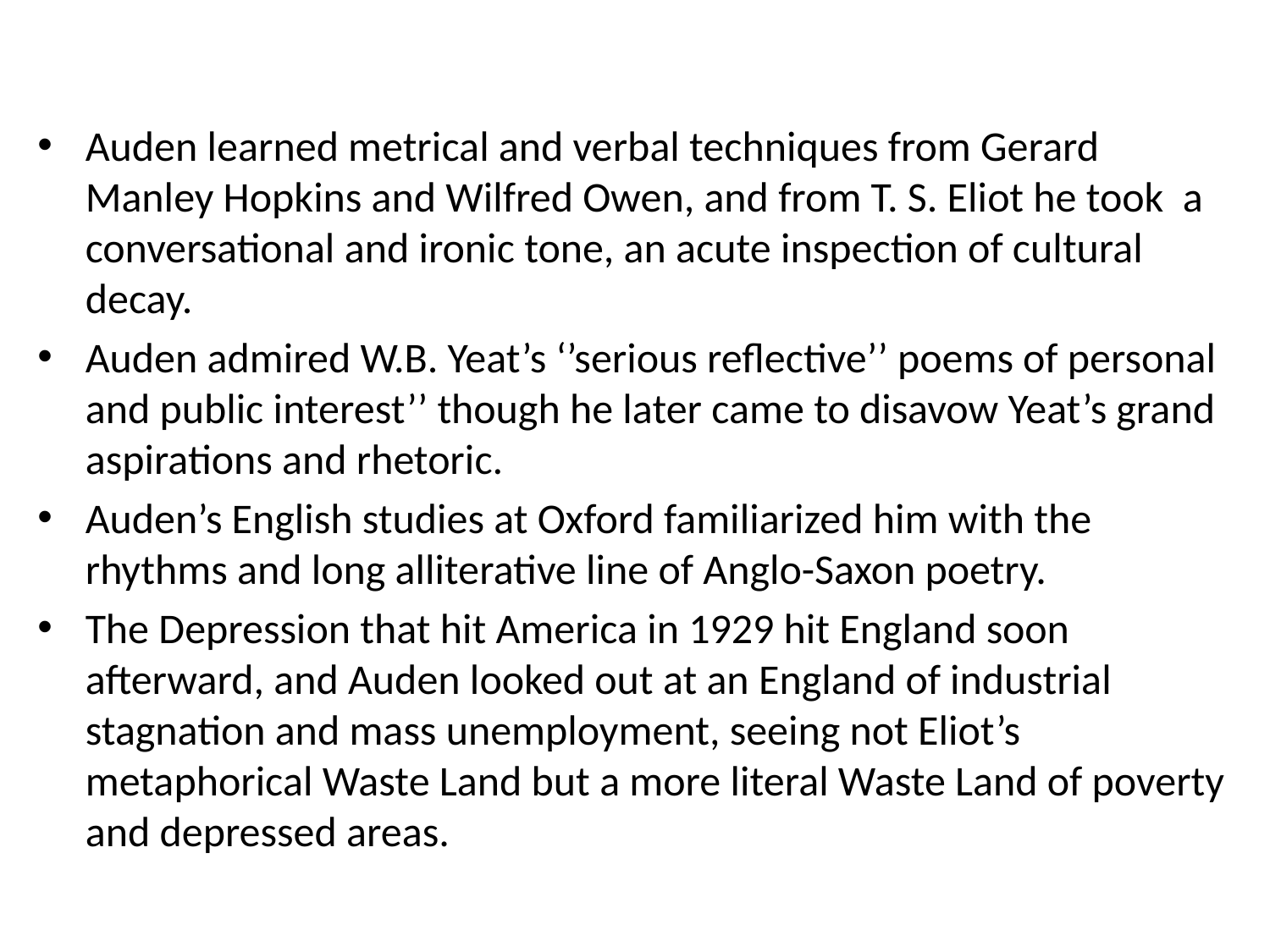

Auden learned metrical and verbal techniques from Gerard Manley Hopkins and Wilfred Owen, and from T. S. Eliot he took  a conversational and ironic tone, an acute inspection of cultural decay.
Auden admired W.B. Yeat’s ‘’serious reflective’’ poems of personal and public interest’’ though he later came to disavow Yeat’s grand aspirations and rhetoric.
Auden’s English studies at Oxford familiarized him with the rhythms and long alliterative line of Anglo-Saxon poetry.
The Depression that hit America in 1929 hit England soon afterward, and Auden looked out at an England of industrial stagnation and mass unemployment, seeing not Eliot’s metaphorical Waste Land but a more literal Waste Land of poverty and depressed areas.
#